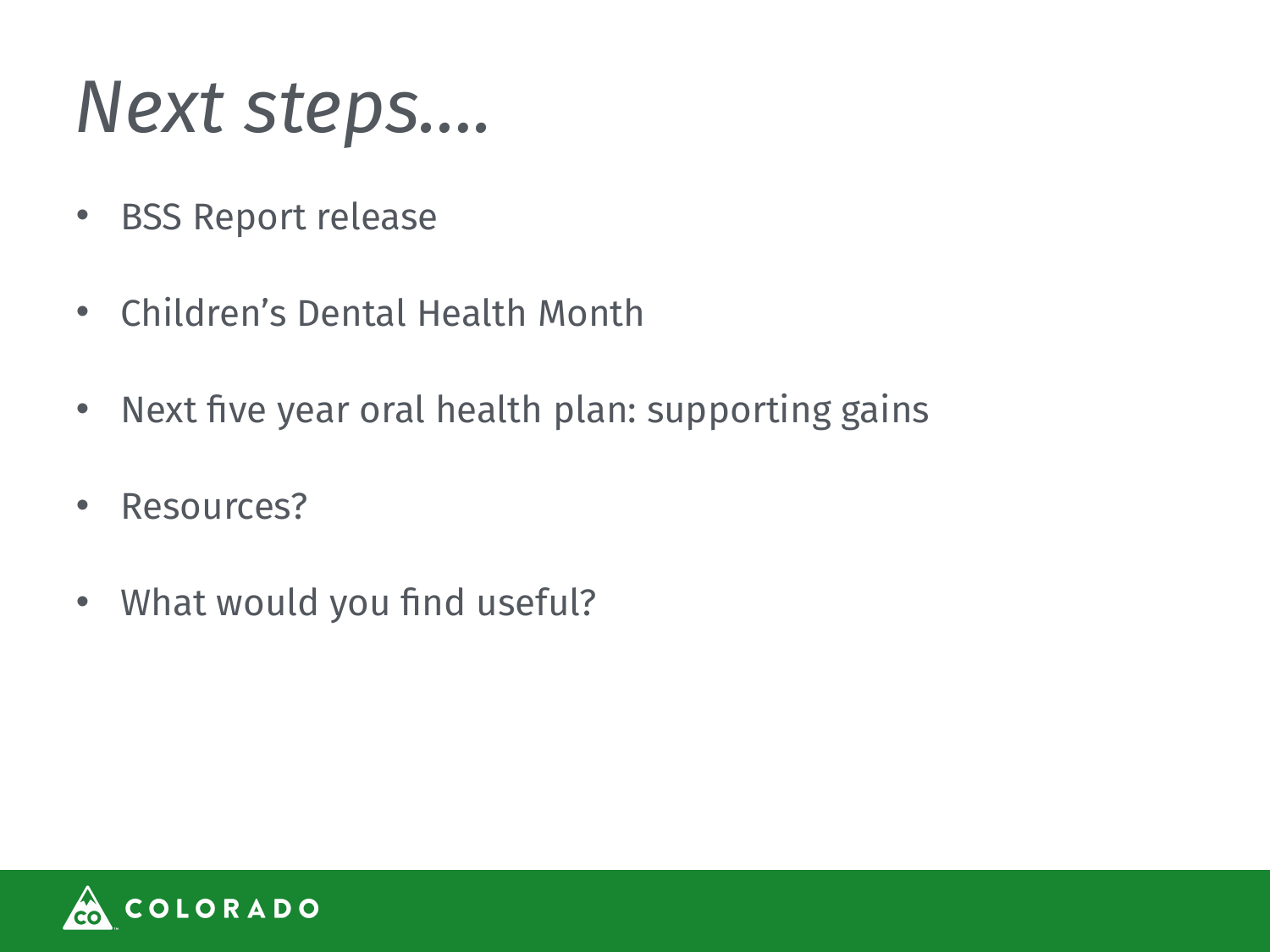

# Next steps….
BSS Report release
Children’s Dental Health Month
Next five year oral health plan: supporting gains
Resources?
What would you find useful?